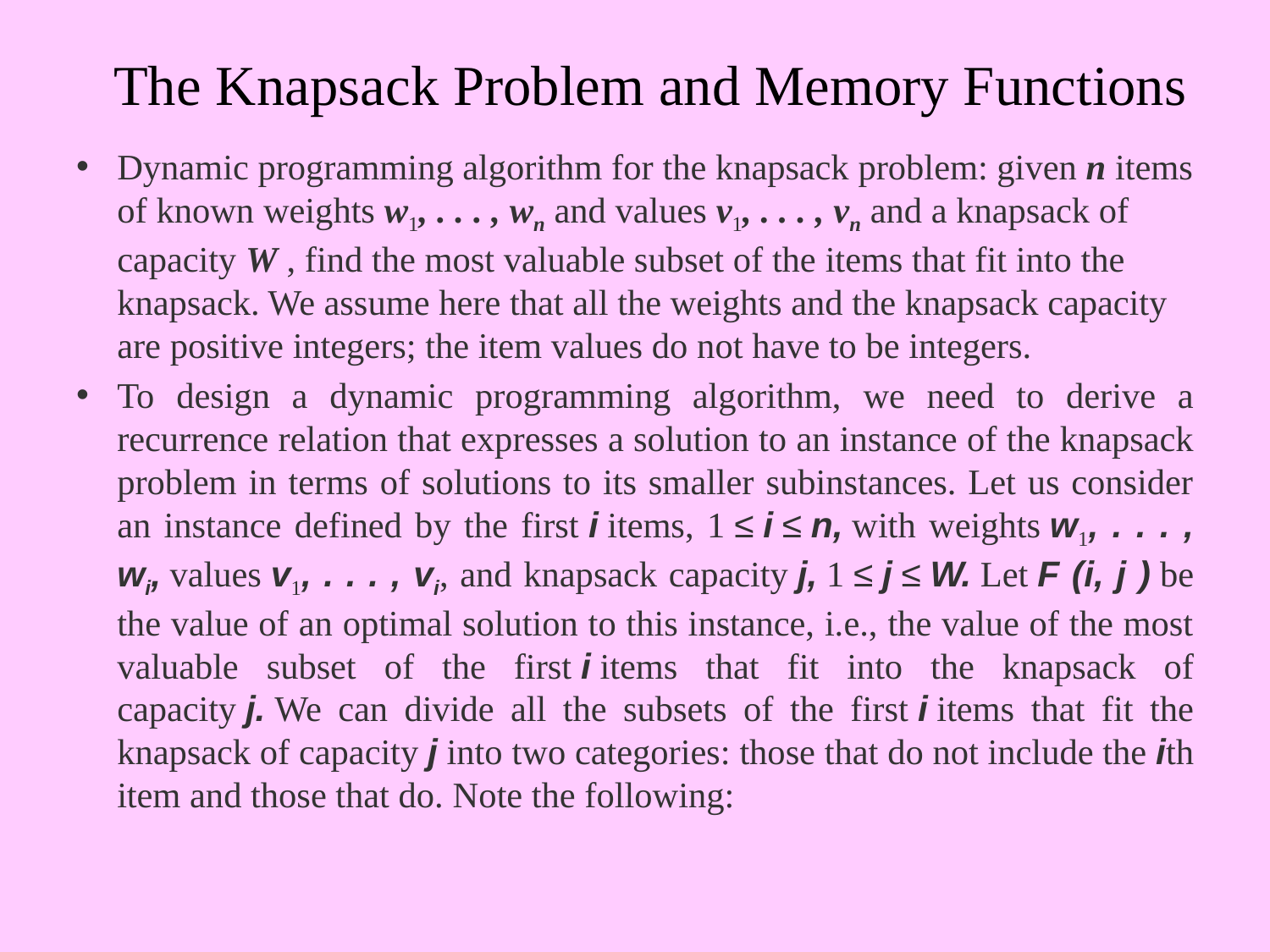

# The Knapsack Problem and Memory Functions
Dynamic programming algorithm for the knapsack problem: given n items of known weights w1, . . . , wn and values v1, . . . , vn and a knapsack of capacity W , find the most valuable subset of the items that fit into the knapsack. We assume here that all the weights and the knapsack capacity are positive integers; the item values do not have to be integers.
To design a dynamic programming algorithm, we need to derive a recurrence relation that expresses a solution to an instance of the knapsack problem in terms of solutions to its smaller subinstances. Let us consider an instance defined by the first i items, 1 ≤ i ≤ n, with weights w1, . . . , wi, values v1, . . . , vi, and knapsack capacity j, 1 ≤ j ≤ W. Let F (i, j ) be the value of an optimal solution to this instance, i.e., the value of the most valuable subset of the first i items that fit into the knapsack of capacity j. We can divide all the subsets of the first i items that fit the knapsack of capacity j into two categories: those that do not include the ith item and those that do. Note the following: